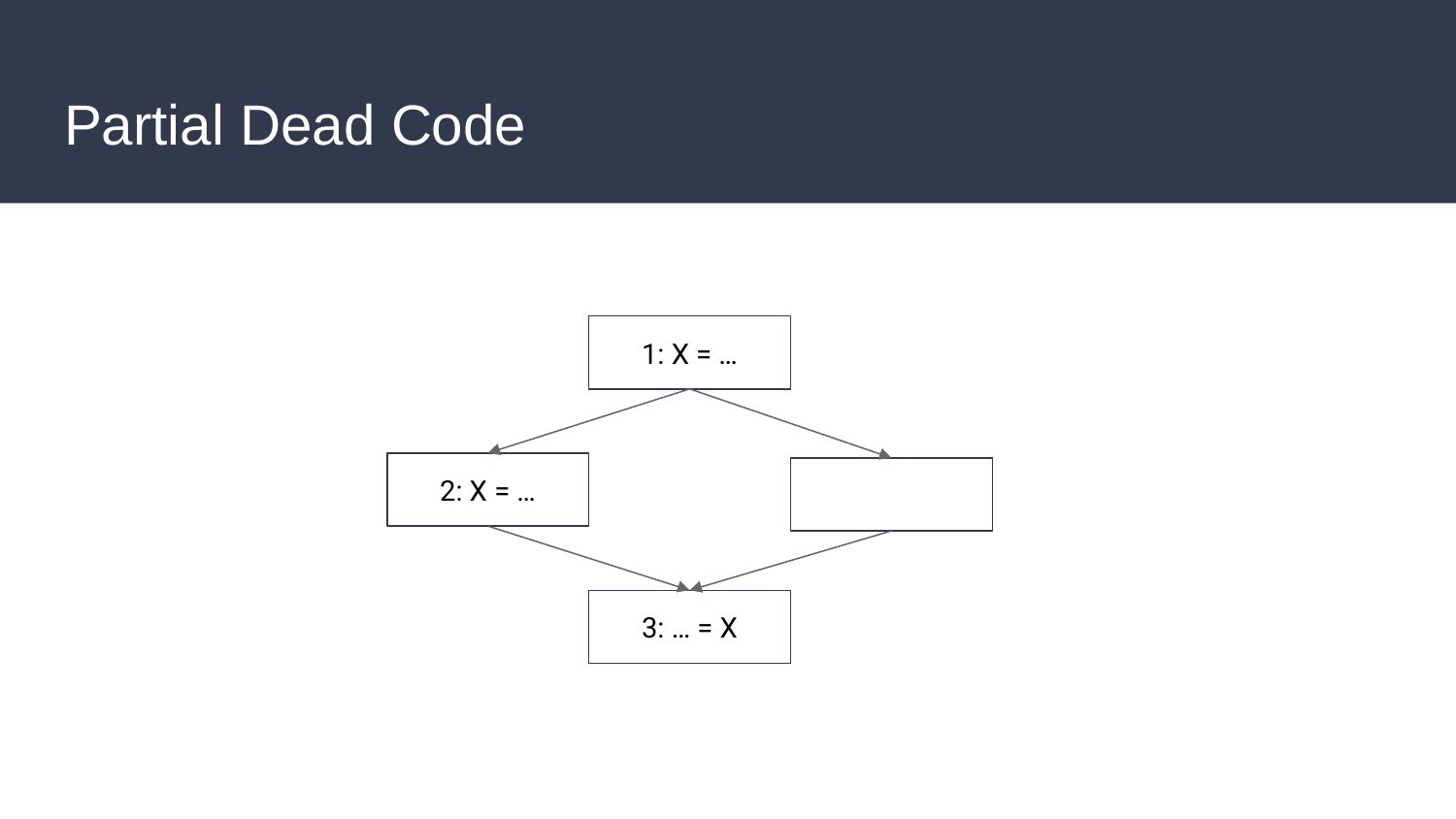

# Partial Dead Code
1: X = …
2: X = …

3: … = X